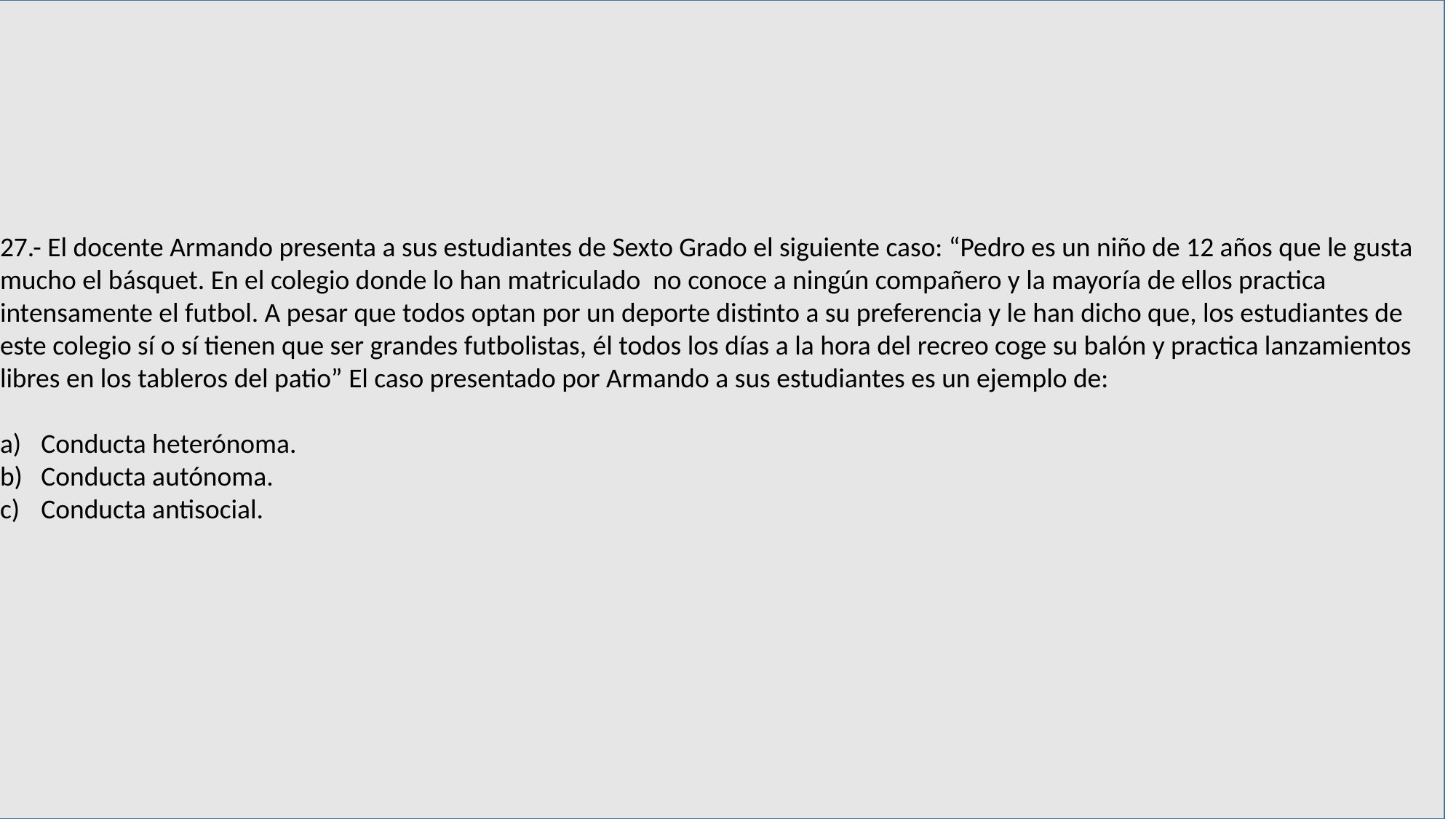

27.- El docente Armando presenta a sus estudiantes de Sexto Grado el siguiente caso: “Pedro es un niño de 12 años que le gusta mucho el básquet. En el colegio donde lo han matriculado  no conoce a ningún compañero y la mayoría de ellos practica intensamente el futbol. A pesar que todos optan por un deporte distinto a su preferencia y le han dicho que, los estudiantes de este colegio sí o sí tienen que ser grandes futbolistas, él todos los días a la hora del recreo coge su balón y practica lanzamientos libres en los tableros del patio” El caso presentado por Armando a sus estudiantes es un ejemplo de:

Conducta heterónoma.
Conducta autónoma.
Conducta antisocial.